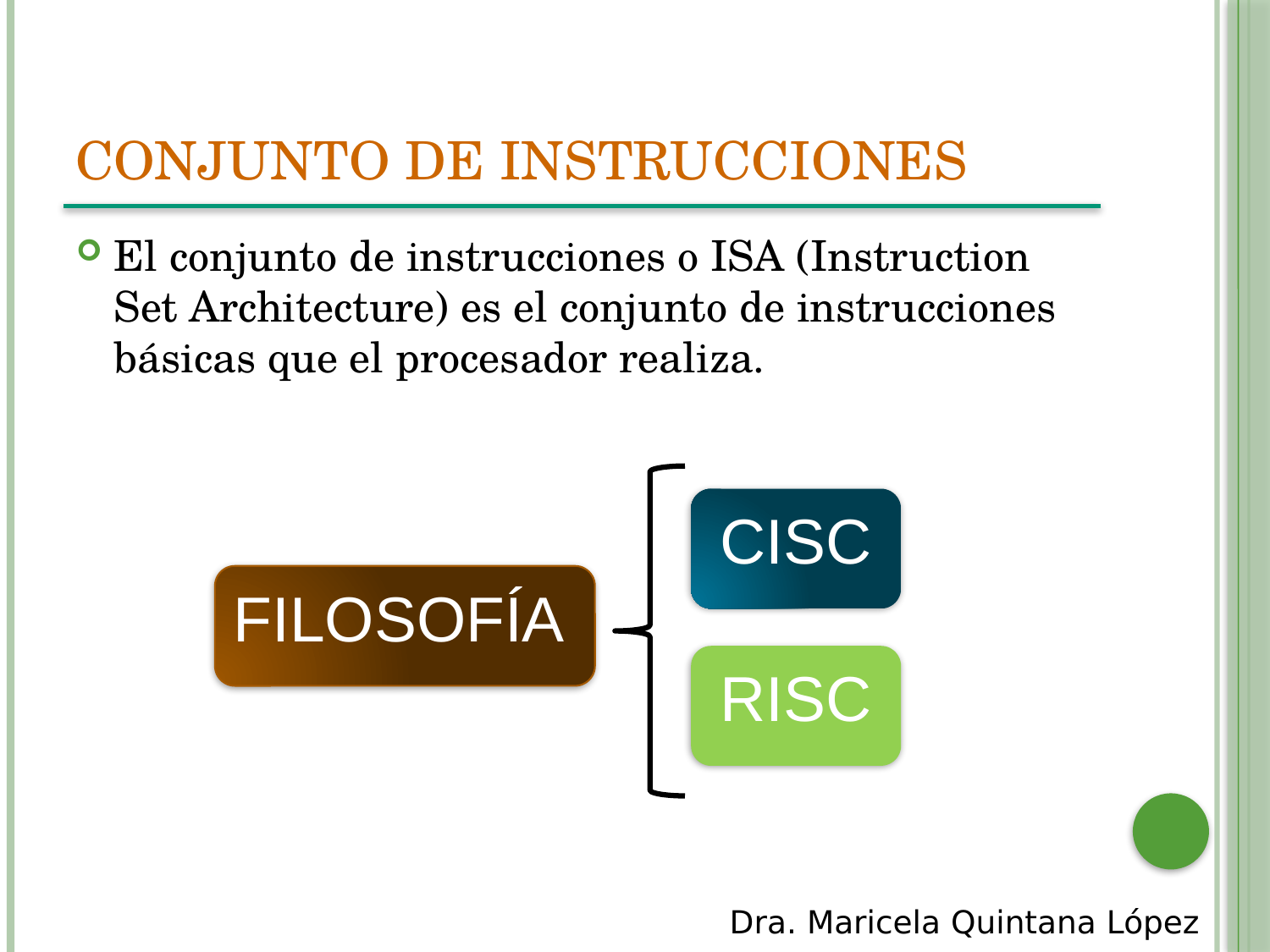

# Conjunto de Instrucciones
El conjunto de instrucciones o ISA (Instruction Set Architecture) es el conjunto de instrucciones básicas que el procesador realiza.

CISC
FILOSOFÍA
RISC